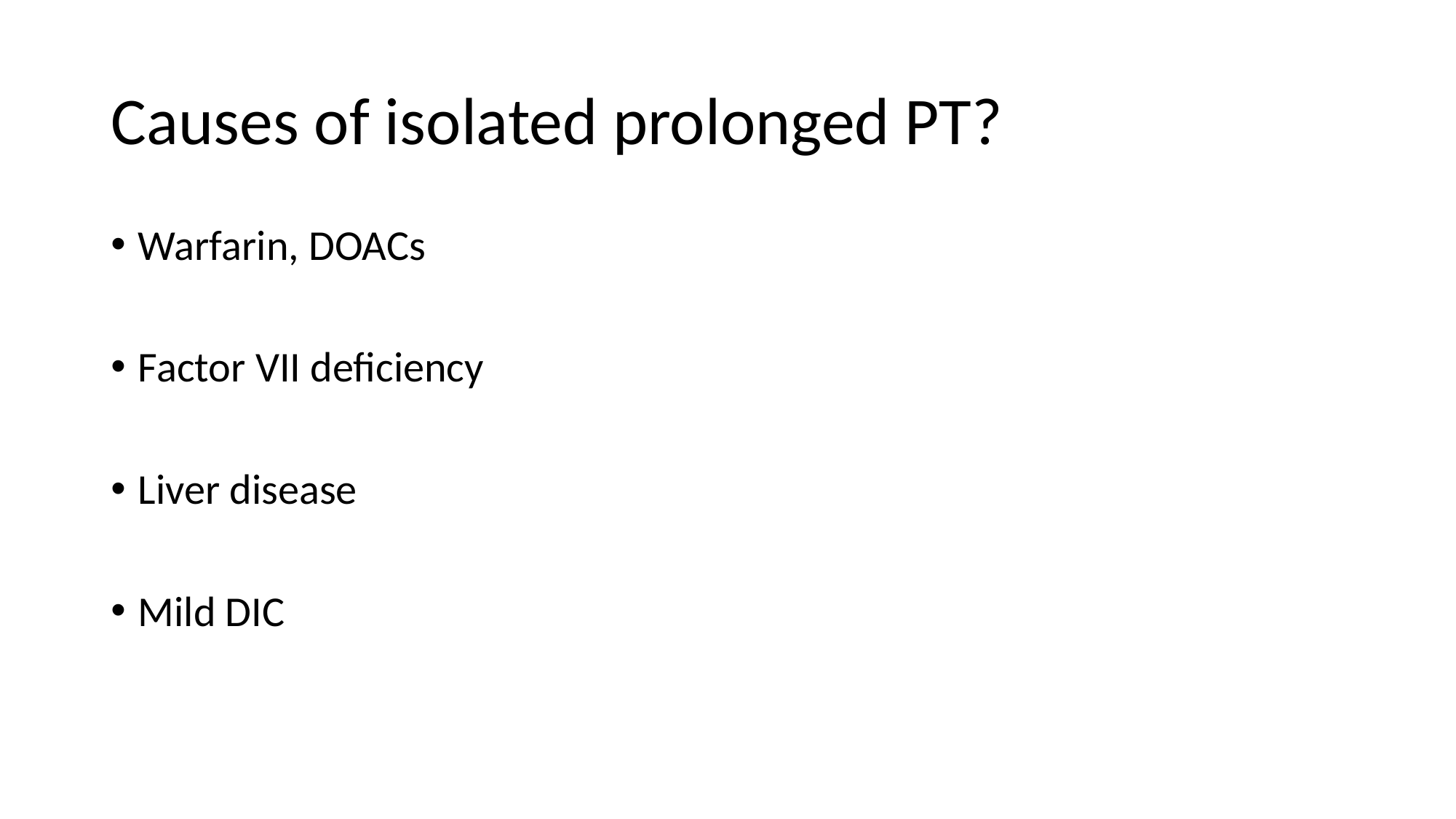

# Causes of isolated prolonged PT?
Warfarin, DOACs

Factor VII deficiency

Liver disease

Mild DIC